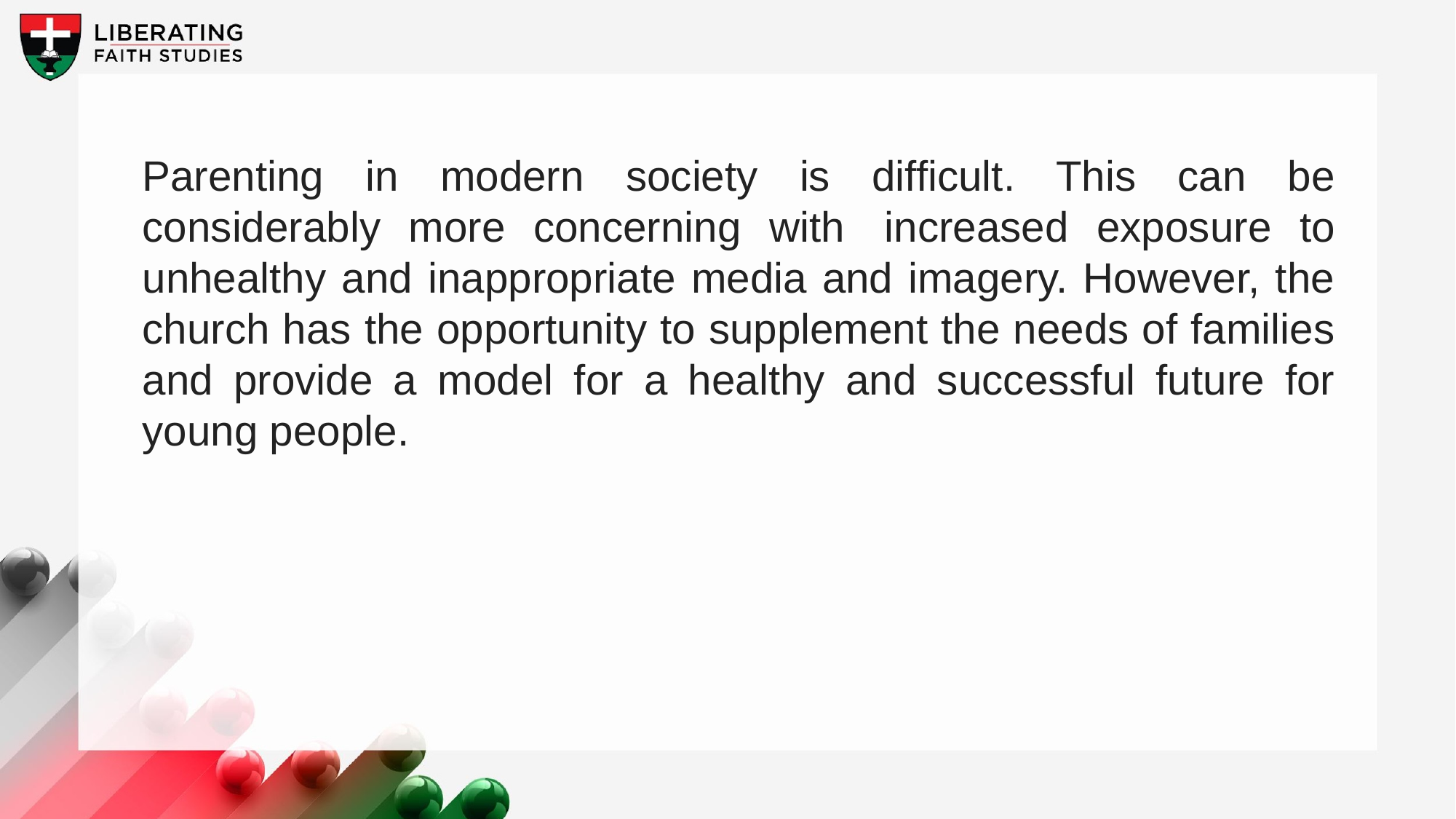

Parenting in modern society is difficult. This can be considerably more concerning with  increased exposure to unhealthy and inappropriate media and imagery. However, the church has the opportunity to supplement the needs of families and provide a model for a healthy and successful future for young people.